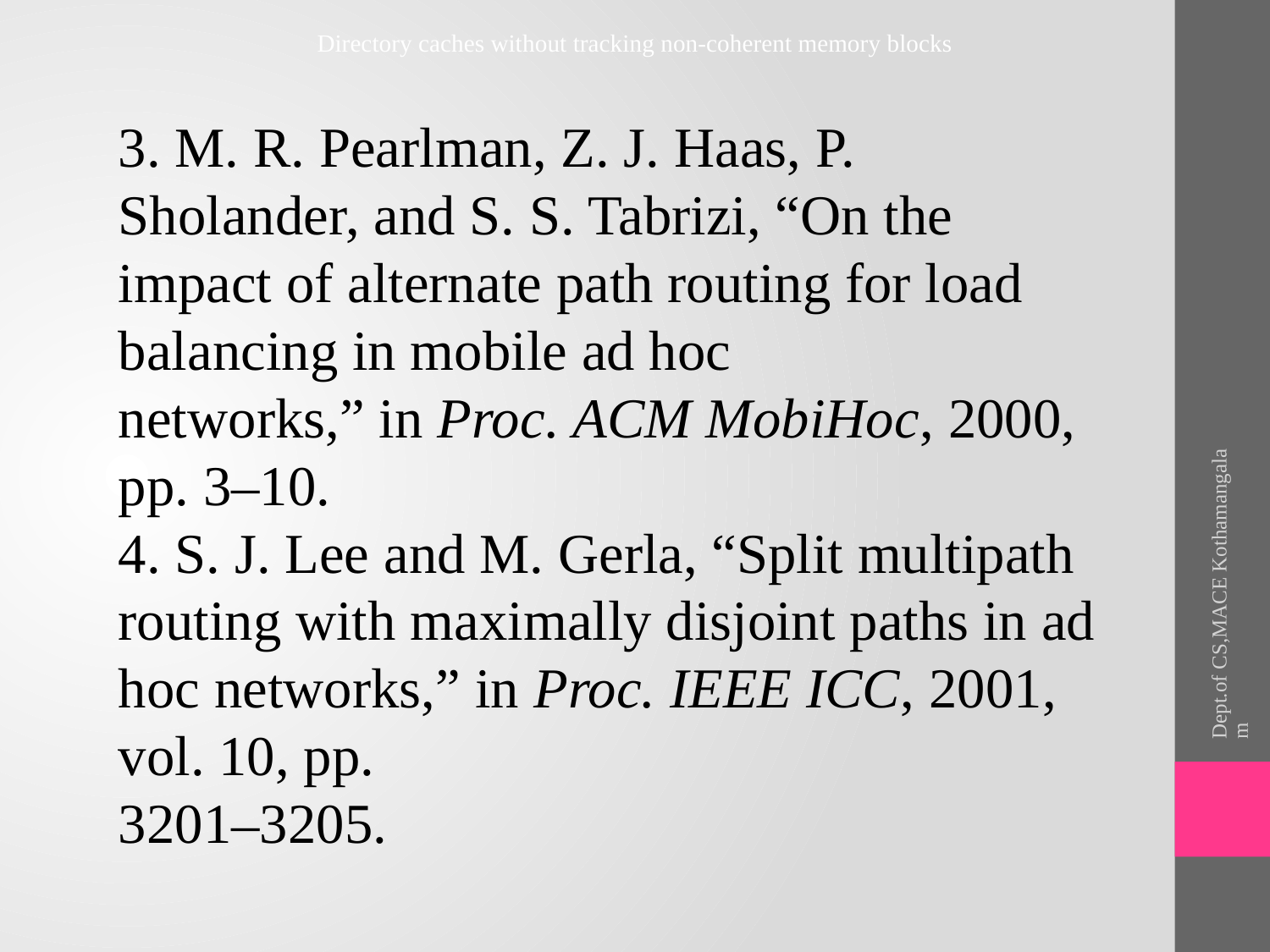

Directory caches without tracking non-coherent memory blocks
3. M. R. Pearlman, Z. J. Haas, P. Sholander, and S. S. Tabrizi, “On the
impact of alternate path routing for load balancing in mobile ad hoc
networks,” in Proc. ACM MobiHoc, 2000, pp. 3–10.
4. S. J. Lee and M. Gerla, “Split multipath routing with maximally disjoint paths in ad hoc networks,” in Proc. IEEE ICC, 2001, vol. 10, pp.
3201–3205.
Dept.of CS,MACE Kothamangalam